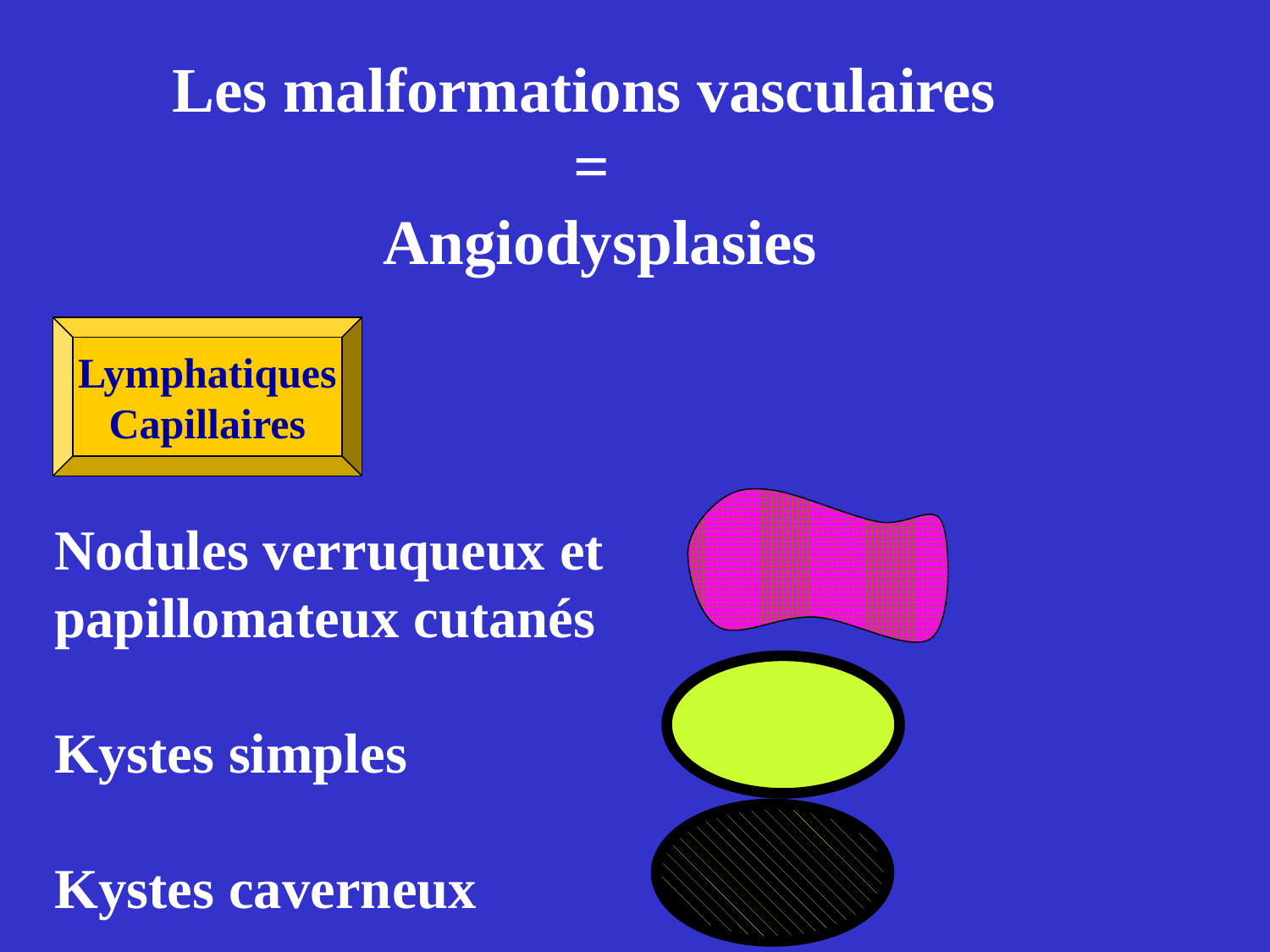

Les malformations vasculaires
=
 Angiodysplasies
Lymphatiques
Capillaires

Nodules verruqueux et
papillomateux cutanés

Kystes simples

Kystes caverneux